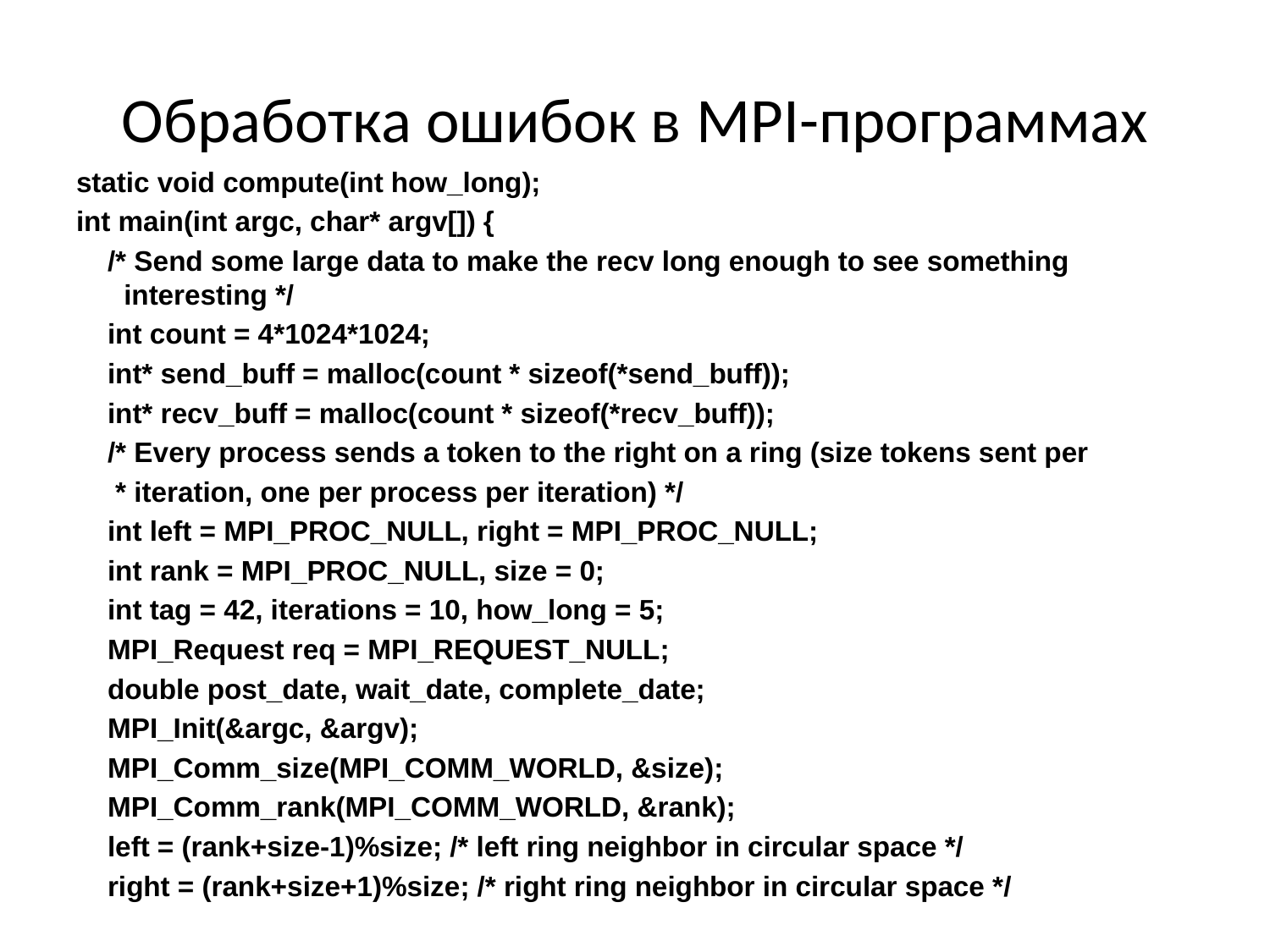

# Обработка ошибок в MPI-программах
static void compute(int how_long);
int main(int argc, char* argv[]) {
    /* Send some large data to make the recv long enough to see something interesting */
    int count = 4*1024*1024;
    int* send_buff = malloc(count * sizeof(*send_buff));
    int* recv_buff = malloc(count * sizeof(*recv_buff));
    /* Every process sends a token to the right on a ring (size tokens sent per
     * iteration, one per process per iteration) */
    int left = MPI_PROC_NULL, right = MPI_PROC_NULL;
    int rank = MPI_PROC_NULL, size = 0;
    int tag = 42, iterations = 10, how_long = 5;
    MPI_Request req = MPI_REQUEST_NULL;
    double post_date, wait_date, complete_date;
    MPI_Init(&argc, &argv);
    MPI_Comm_size(MPI_COMM_WORLD, &size);
    MPI_Comm_rank(MPI_COMM_WORLD, &rank);
    left = (rank+size-1)%size; /* left ring neighbor in circular space */
    right = (rank+size+1)%size; /* right ring neighbor in circular space */